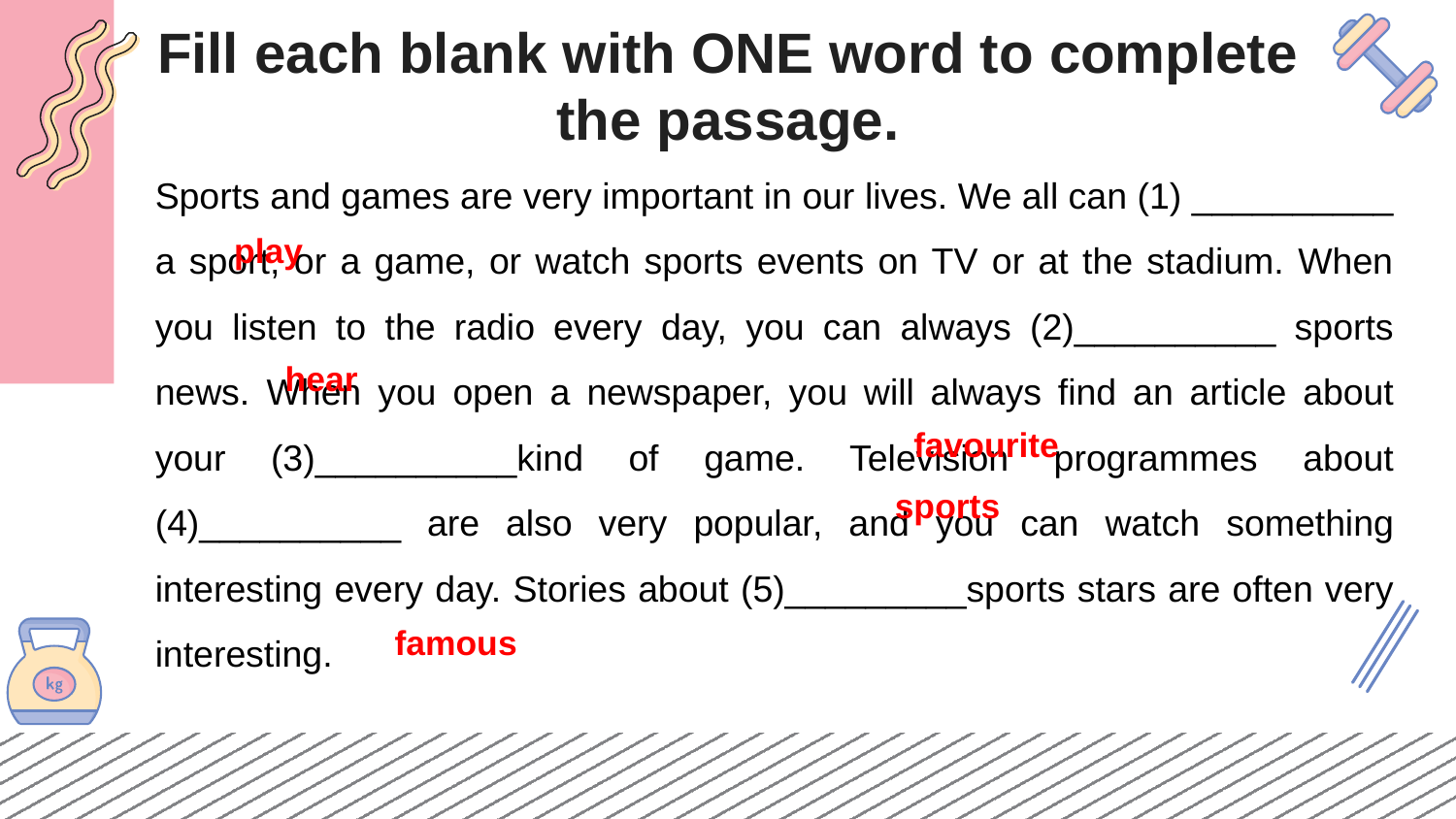

# Fill each blank with ONE word to complete the passage.
Sports and games are very important in our lives. We all can (1) __________ a sport, or a game, or watch sports events on TV or at the stadium. When you listen to the radio every day, you can always (2)__________ sports news. When you open a newspaper, you will always find an article about your (3)__________kind of game. Television programmes about (4)__________ are also very popular, and you can watch something interesting every day. Stories about (5)_________sports stars are often very interesting.
play
hear
favourite
sports
famous